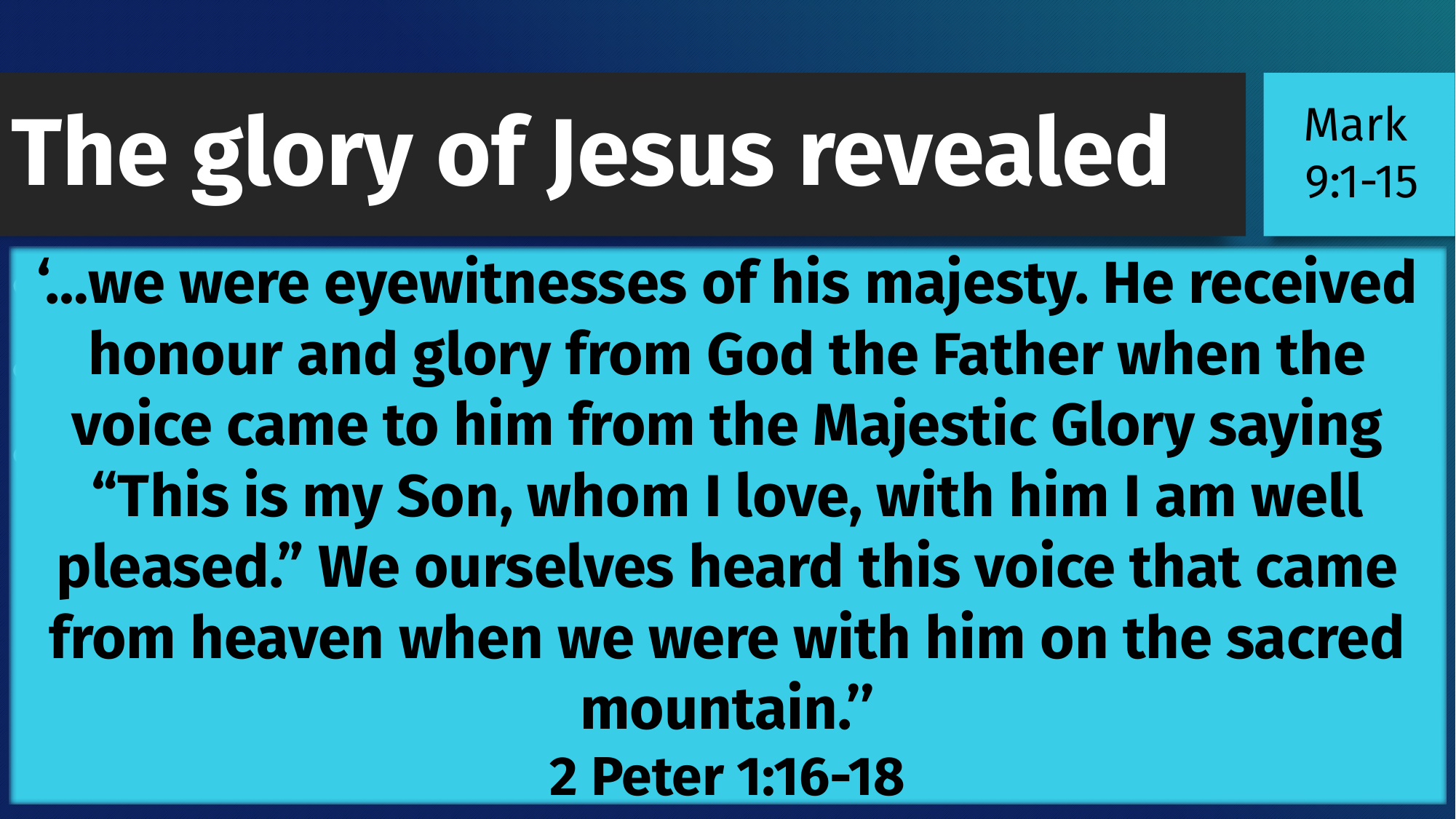

Mark
 9:1-15
The glory of Jesus revealed
In his appearance
In the Old Testament
In the presence and words of the Father

‘…we were eyewitnesses of his majesty. He received honour and glory from God the Father when the voice came to him from the Majestic Glory saying “This is my Son, whom I love, with him I am well pleased.” We ourselves heard this voice that came from heaven when we were with him on the sacred mountain.’’
2 Peter 1:16-18
‘Then a cloud appeared and covered them, and a voice came from the cloud: “This is my Son, whom I love. Listen to Him.”’ 	(vs.7)